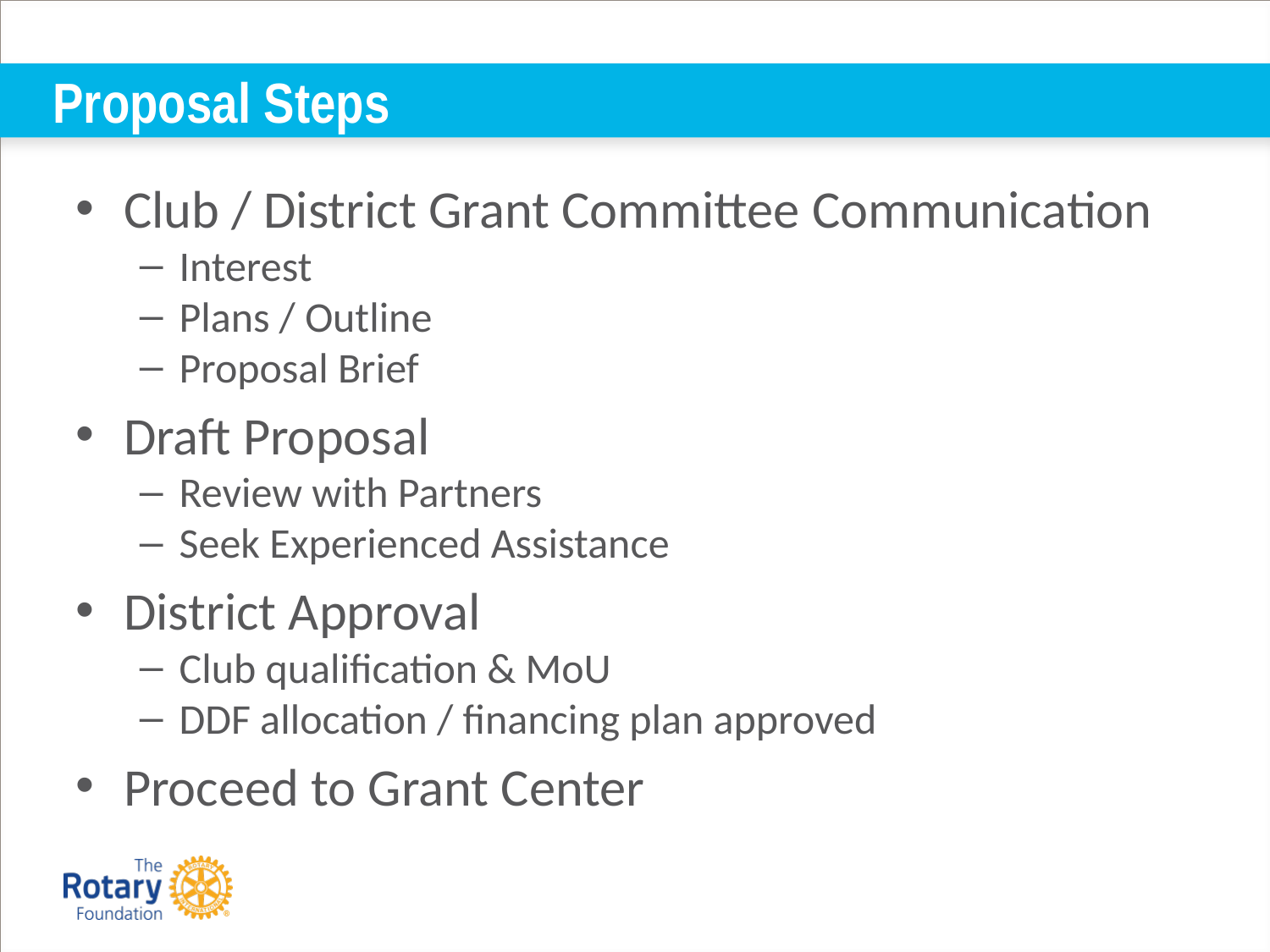

# Proposal Steps
Club / District Grant Committee Communication
Interest
Plans / Outline
Proposal Brief
Draft Proposal
Review with Partners
Seek Experienced Assistance
District Approval
Club qualification & MoU
DDF allocation / financing plan approved
Proceed to Grant Center